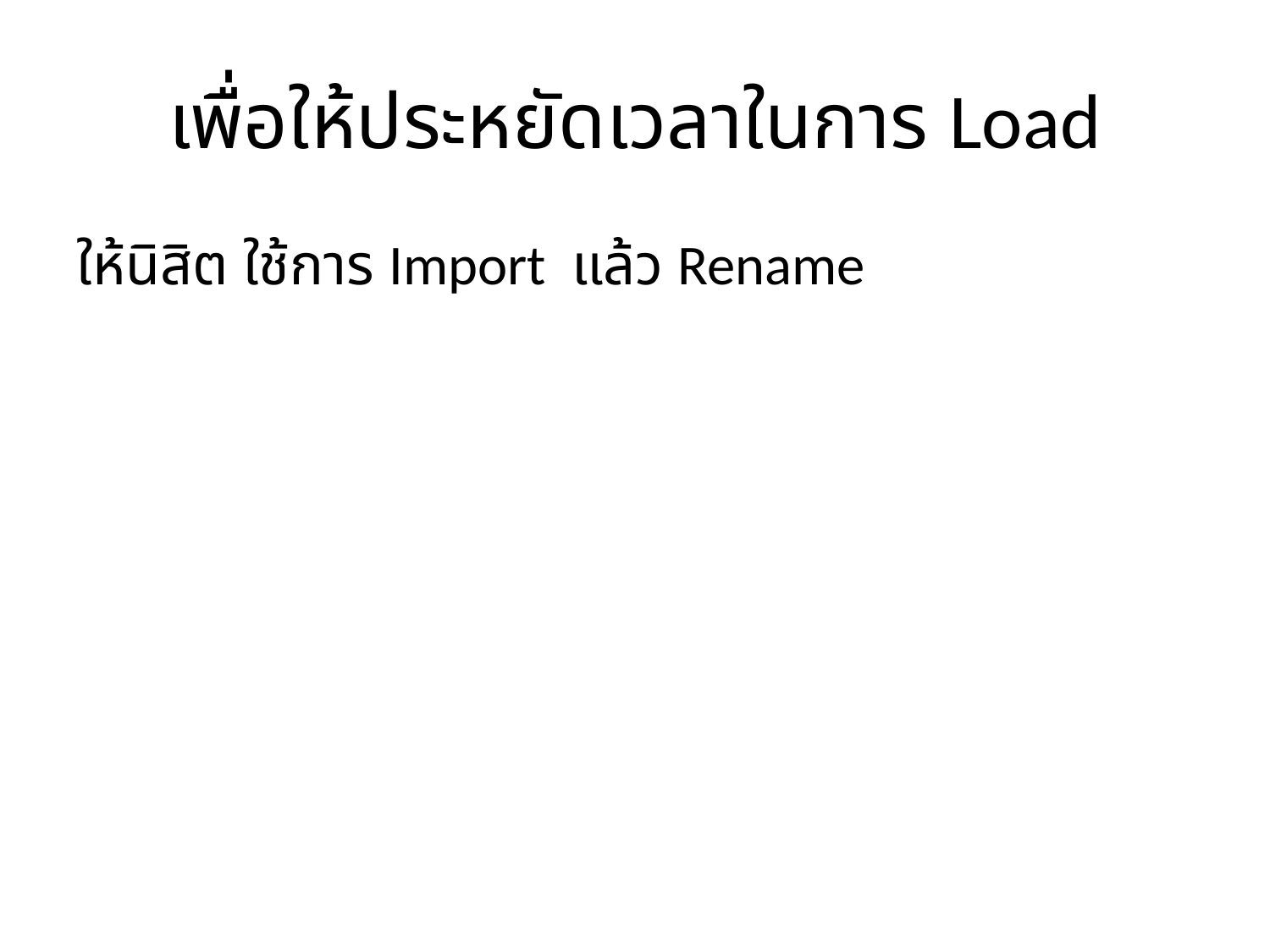

# เพื่อให้ประหยัดเวลาในการ Load
ให้นิสิต ใช้การ Import  แล้ว Rename